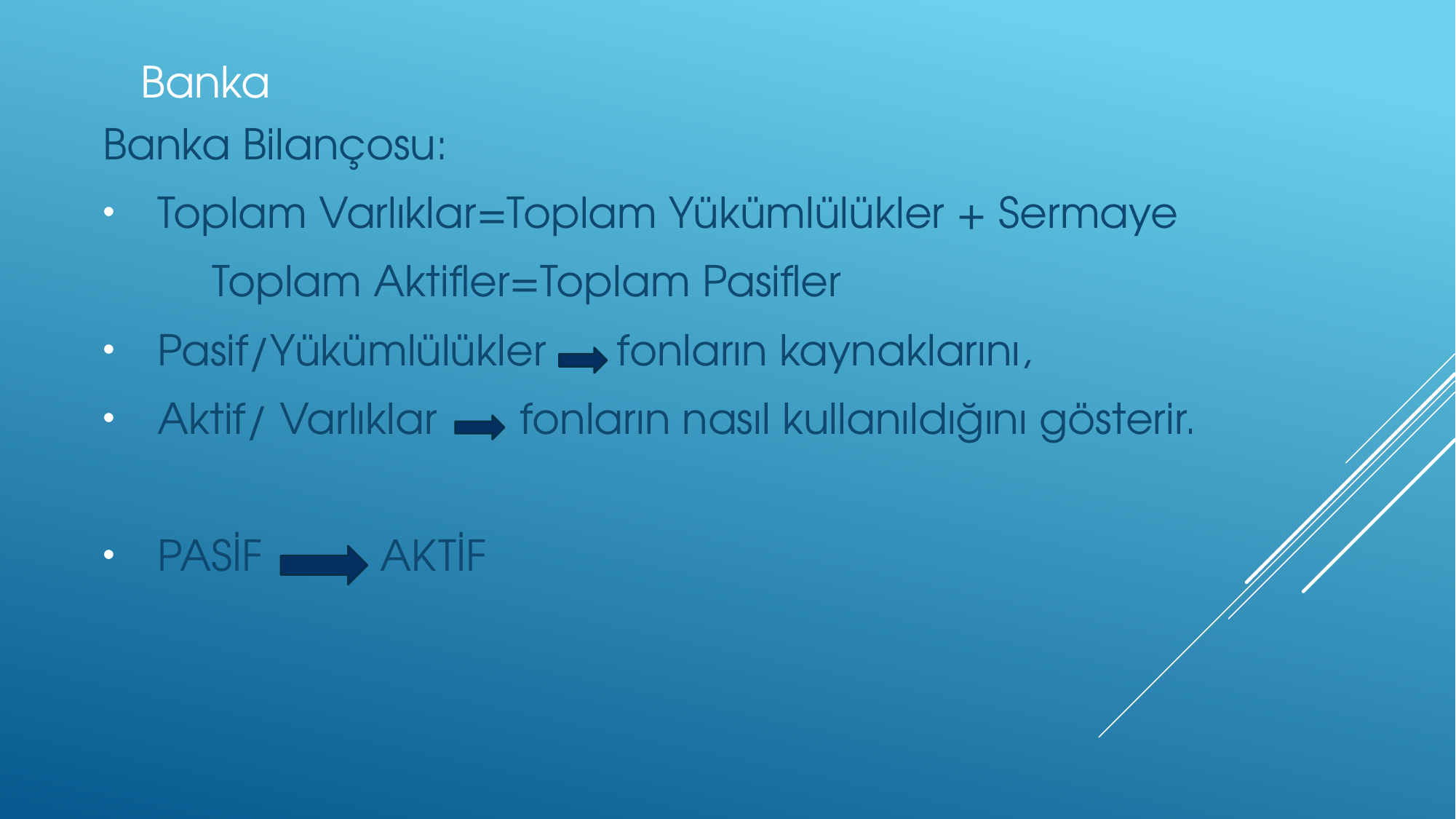

# Banka
Banka Bilançosu:
Toplam Varlıklar=Toplam Yükümlülükler + Sermaye
	Toplam Aktifler=Toplam Pasifler
Pasif/Yükümlülükler      fonların kaynaklarını,
Aktif/ Varlıklar       fonların nasıl kullanıldığını gösterir.

PASİF          AKTİF